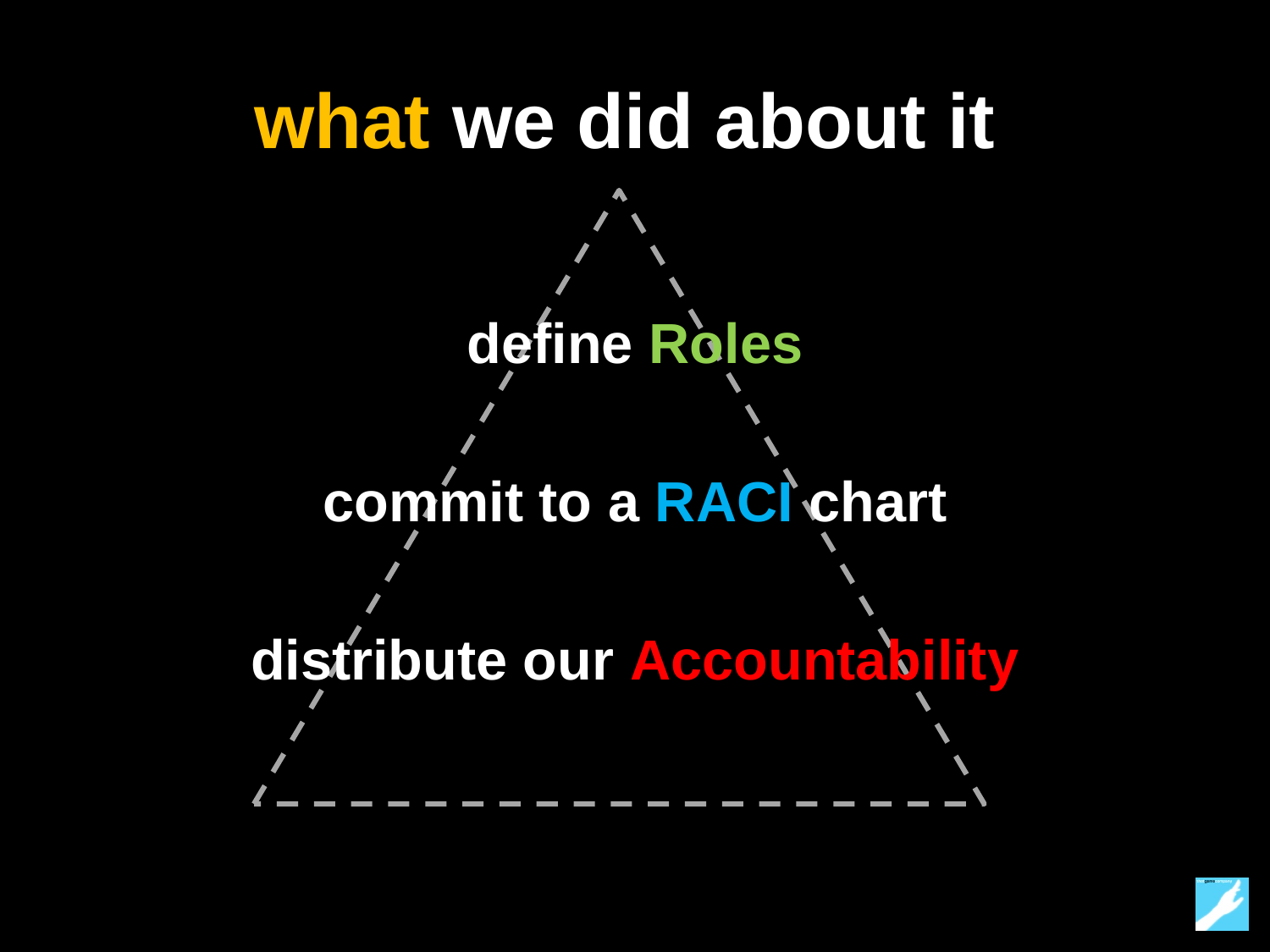

# what we did about it

define Roles

commit to a RACI chart

distribute our Accountability